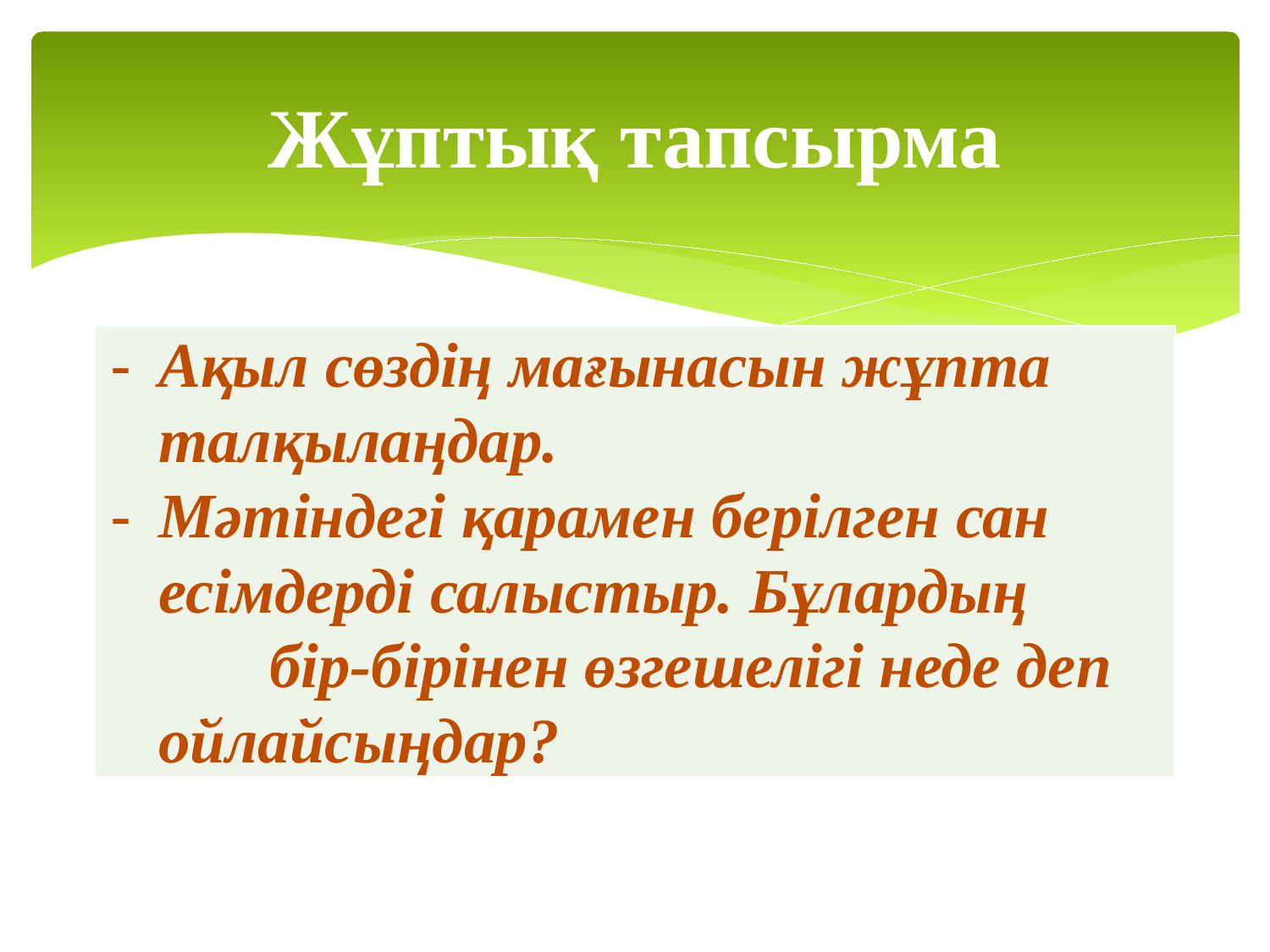

# Жұптық тапсырма
| Ақыл сөздің мағынасын жұпта талқылаңдар. Мәтіндегі қарамен берілген сан есімдерді салыстыр. Бұлардың бір-бірінен өзгешелігі неде деп ойлайсыңдар? |
| --- |